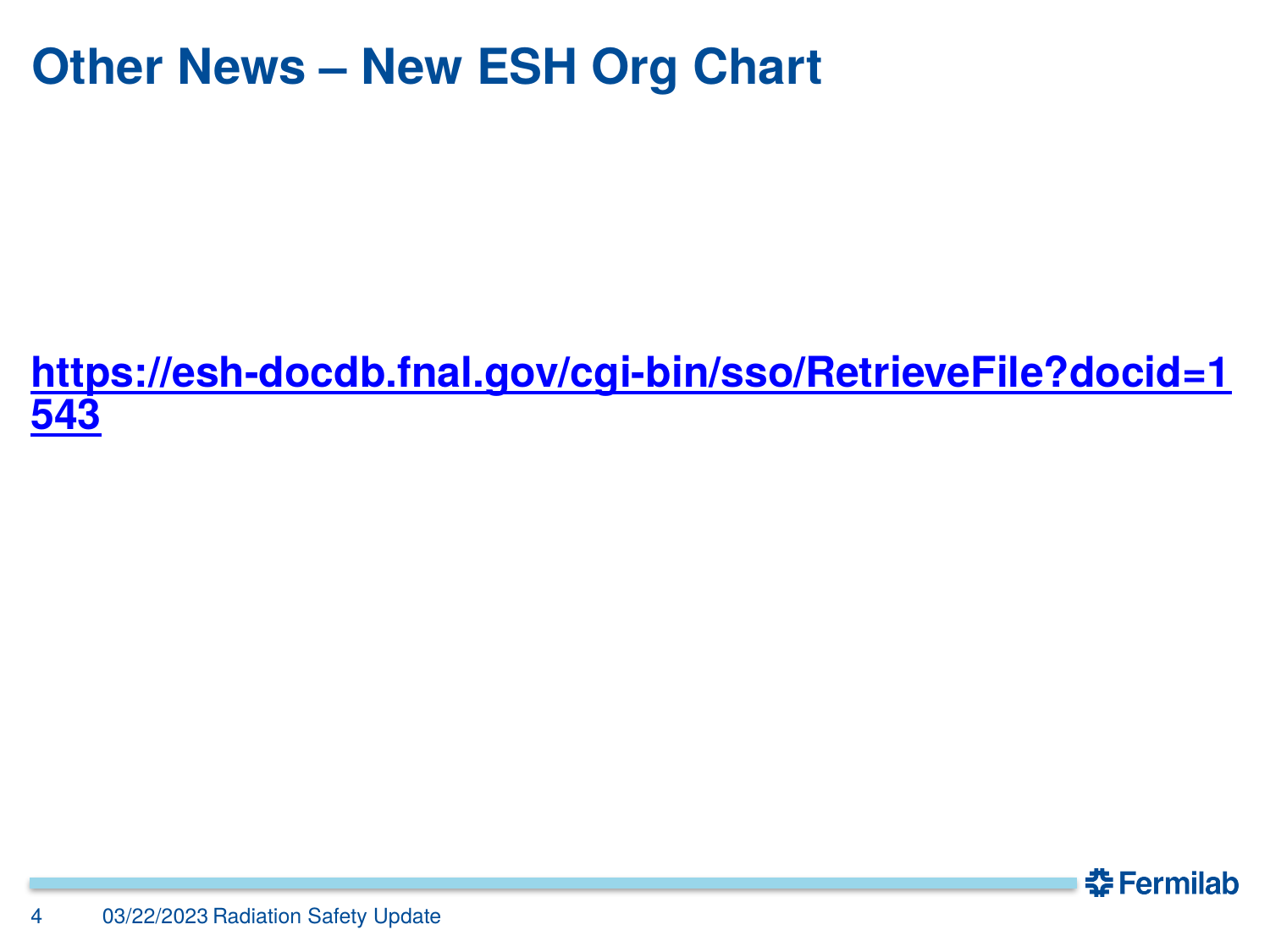

# Other News – New ESH Org Chart
https://esh-docdb.fnal.gov/cgi-bin/sso/RetrieveFile?docid=1543

4
03/22/2023
Radiation Safety Update